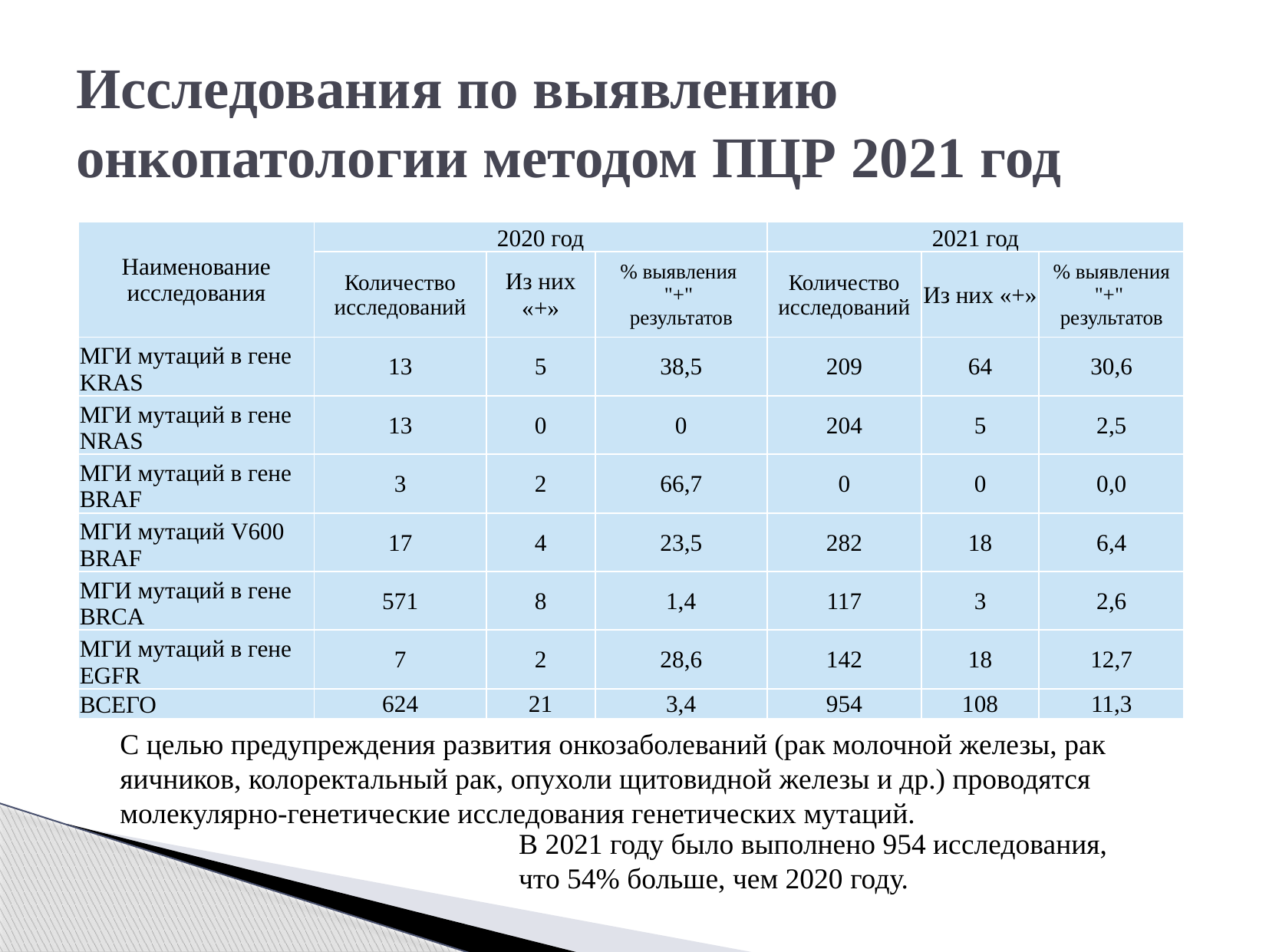

# Исследования по выявлению онкопатологии методом ПЦР 2021 год
| Наименование исследования | 2020 год |  |  | 2021 год |  |  |
| --- | --- | --- | --- | --- | --- | --- |
|  | Количество исследований | Из них «+» | % выявления "+" результатов | Количество исследований | Из них «+» | % выявления "+" результатов |
| МГИ мутаций в гене KRAS | 13 | 5 | 38,5 | 209 | 64 | 30,6 |
| МГИ мутаций в гене NRAS | 13 | 0 | 0 | 204 | 5 | 2,5 |
| МГИ мутаций в гене BRAF | 3 | 2 | 66,7 | 0 | 0 | 0,0 |
| МГИ мутаций V600 BRAF | 17 | 4 | 23,5 | 282 | 18 | 6,4 |
| МГИ мутаций в гене BRCA | 571 | 8 | 1,4 | 117 | 3 | 2,6 |
| МГИ мутаций в гене EGFR | 7 | 2 | 28,6 | 142 | 18 | 12,7 |
| ВСЕГО | 624 | 21 | 3,4 | 954 | 108 | 11,3 |
С целью предупреждения развития онкозаболеваний (рак молочной железы, рак яичников, колоректальный рак, опухоли щитовидной железы и др.) проводятся молекулярно-генетические исследования генетических мутаций.

В 2021 году было выполнено 954 исследования, что 54% больше, чем 2020 году.